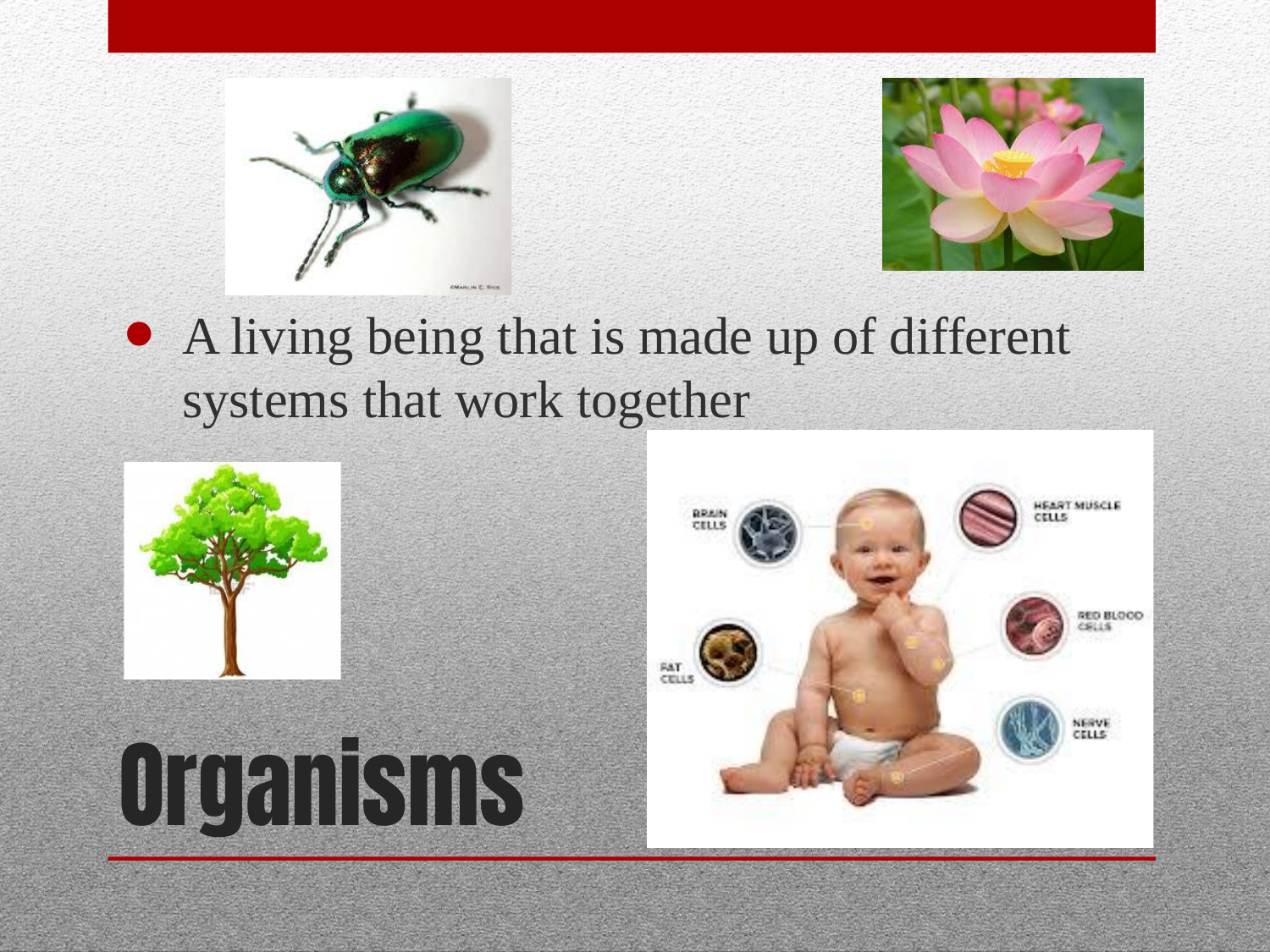

A living being that is made up of different systems that work together

# Organisms